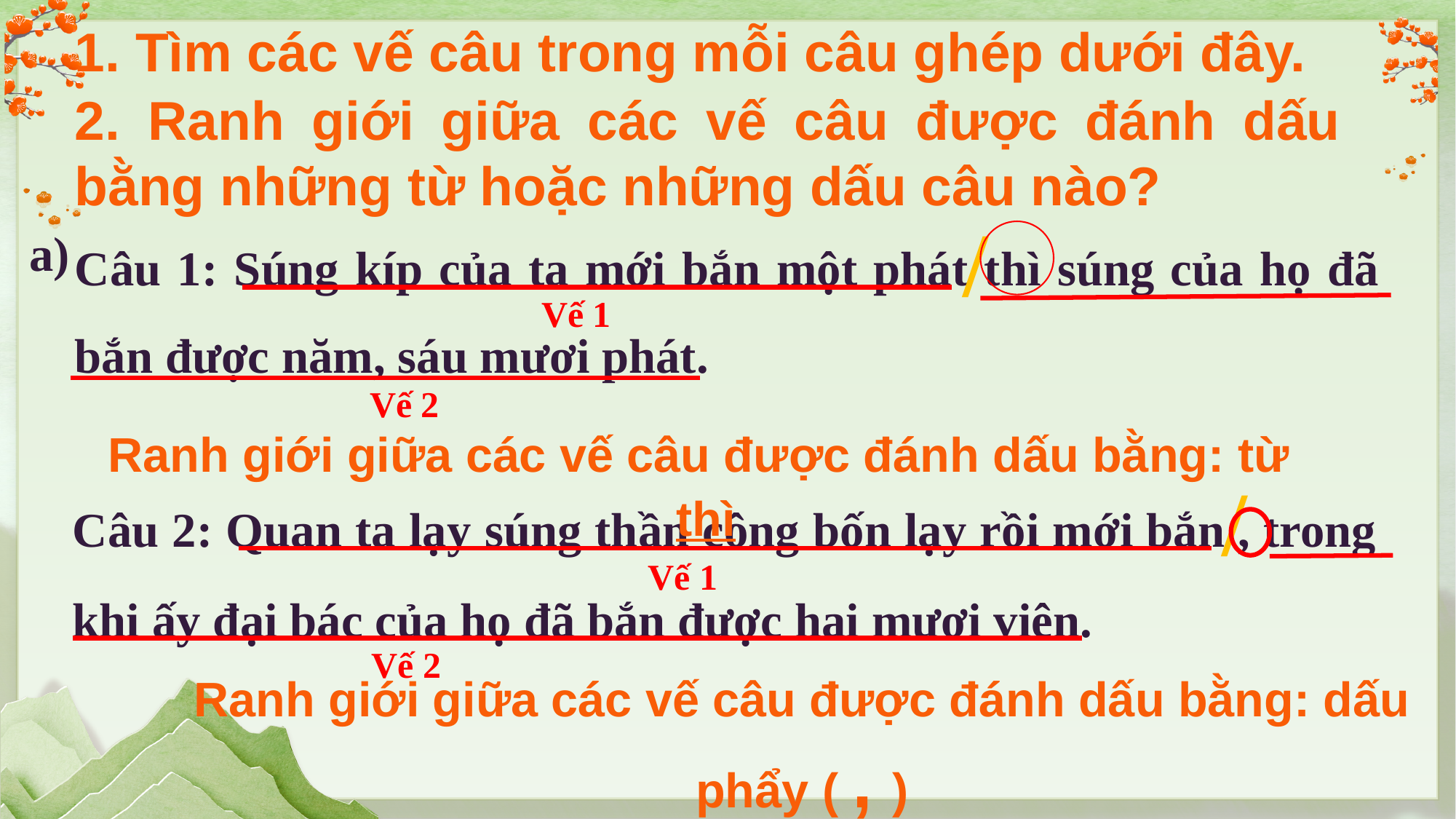

1. Tìm các vế câu trong mỗi câu ghép dưới đây.
2. Ranh giới giữa các vế câu được đánh dấu bằng những từ hoặc những dấu câu nào?
/
Câu 1: Súng kíp của ta mới bắn một phát thì súng của họ đã bắn được năm, sáu mươi phát.
a)

Vế 1
Vế 2
Ranh giới giữa các vế câu được đánh dấu bằng: từ  thì
/
Câu 2: Quan ta lạy súng thần công bốn lạy rồi mới bắn , trong khi ấy đại bác của họ đã bắn được hai mươi viên.

Vế 1
Vế 2
Ranh giới giữa các vế câu được đánh dấu bằng: dấu phẩy ( , )